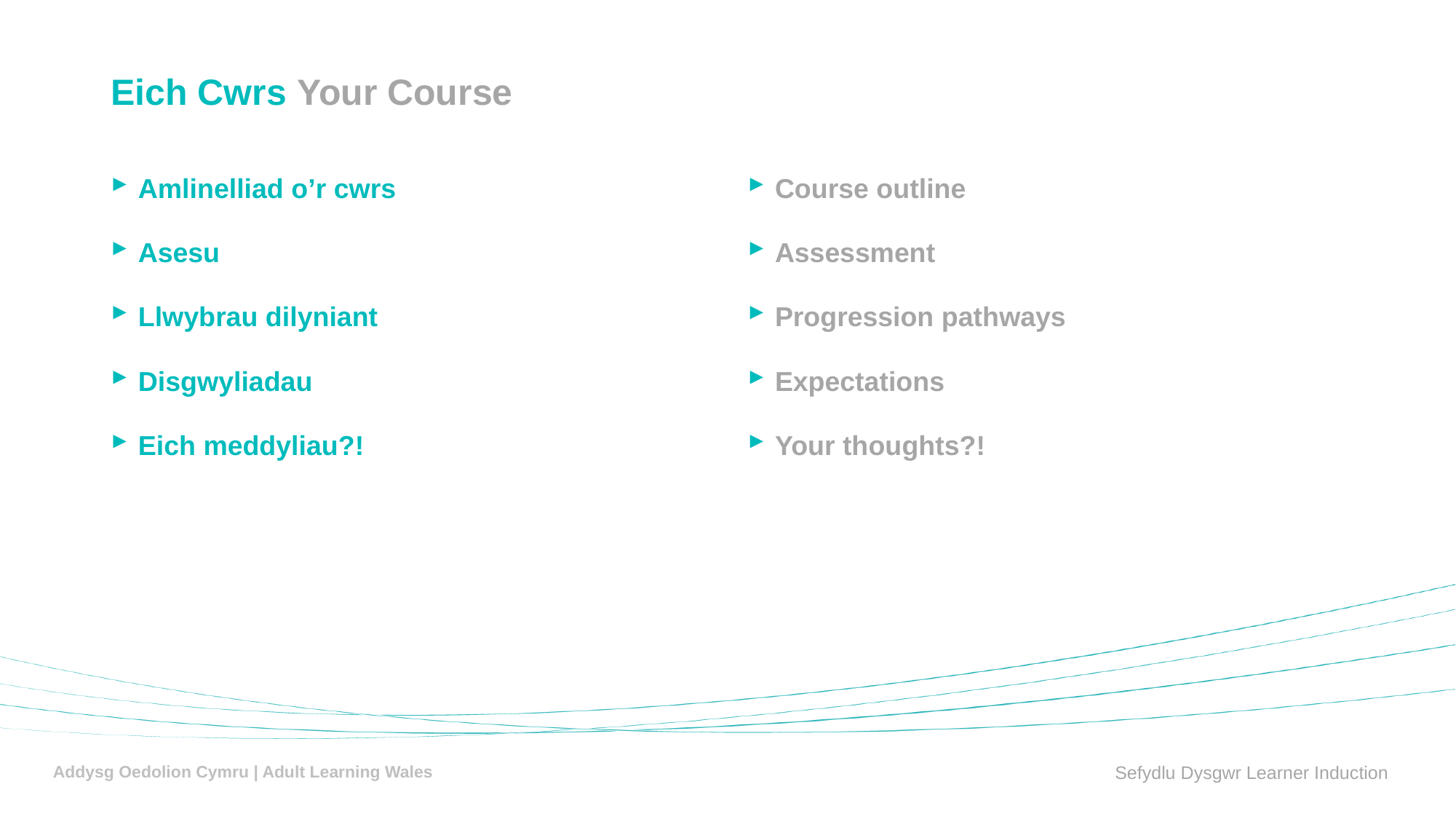

# Eich Cwrs Your Course
Amlinelliad o’r cwrs
Asesu
Llwybrau dilyniant
Disgwyliadau
Eich meddyliau?!

Course outline
Assessment
Progression pathways
Expectations
Your thoughts?!